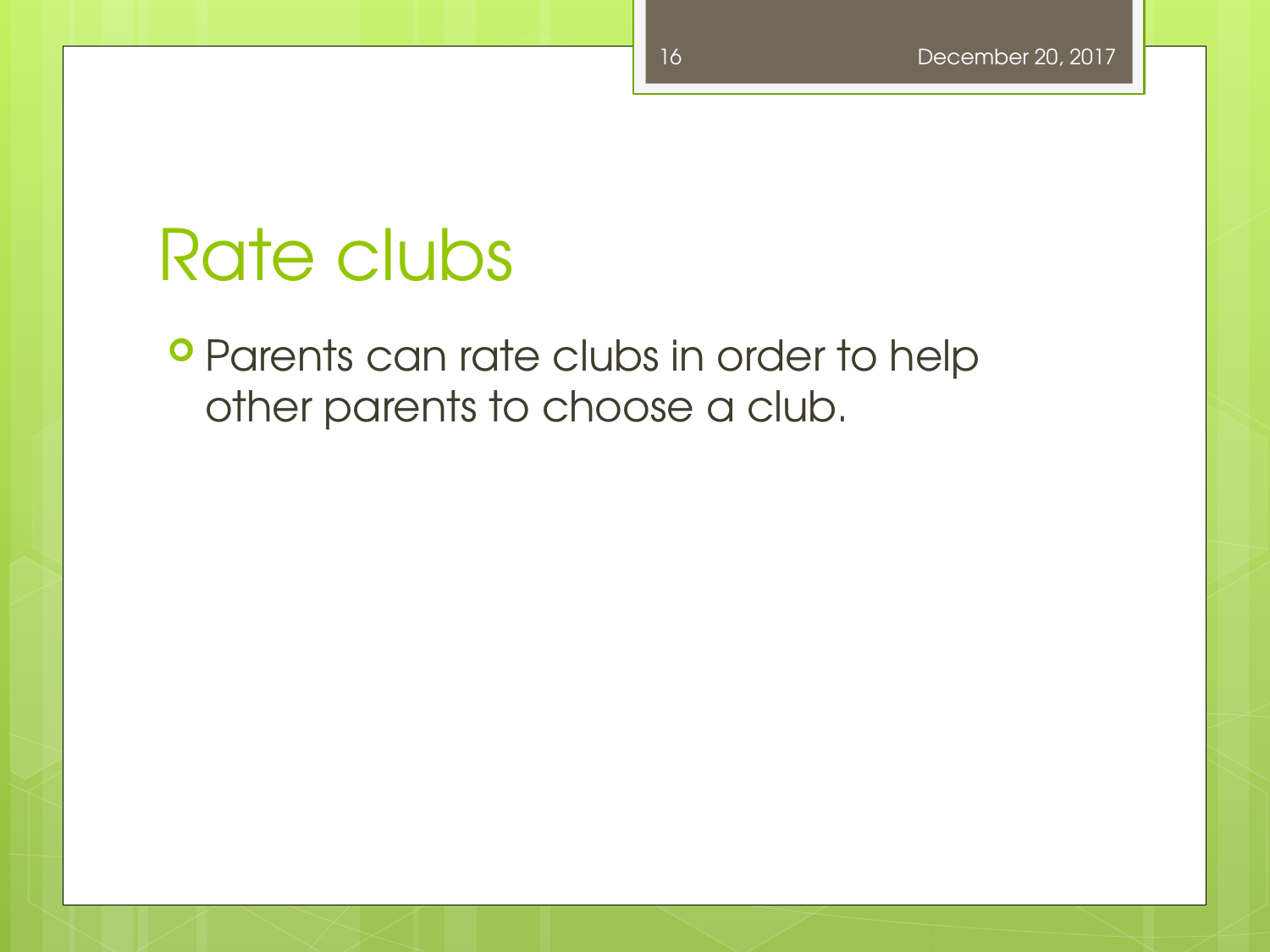

16
December 20, 2017
# Rate clubs
Parents can rate clubs in order to help other parents to choose a club.